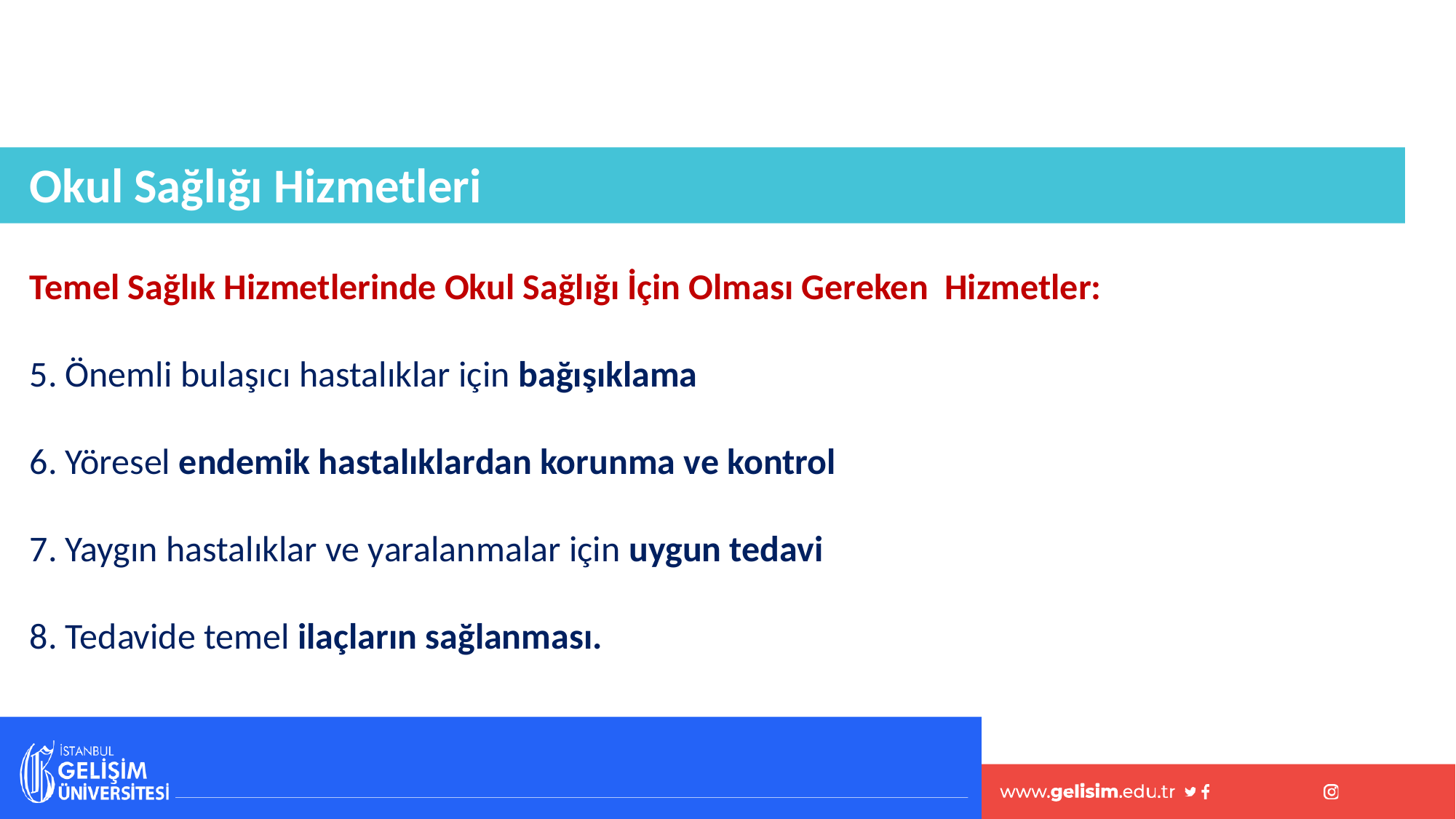

Okul Sağlığı Hizmetleri

Temel Sağlık Hizmetlerinde Okul Sağlığı İçin Olması Gereken  Hizmetler:

5. Önemli bulaşıcı hastalıklar için bağışıklama

6. Yöresel endemik hastalıklardan korunma ve kontrol

7. Yaygın hastalıklar ve yaralanmalar için uygun tedavi

8. Tedavide temel ilaçların sağlanması.

#

48